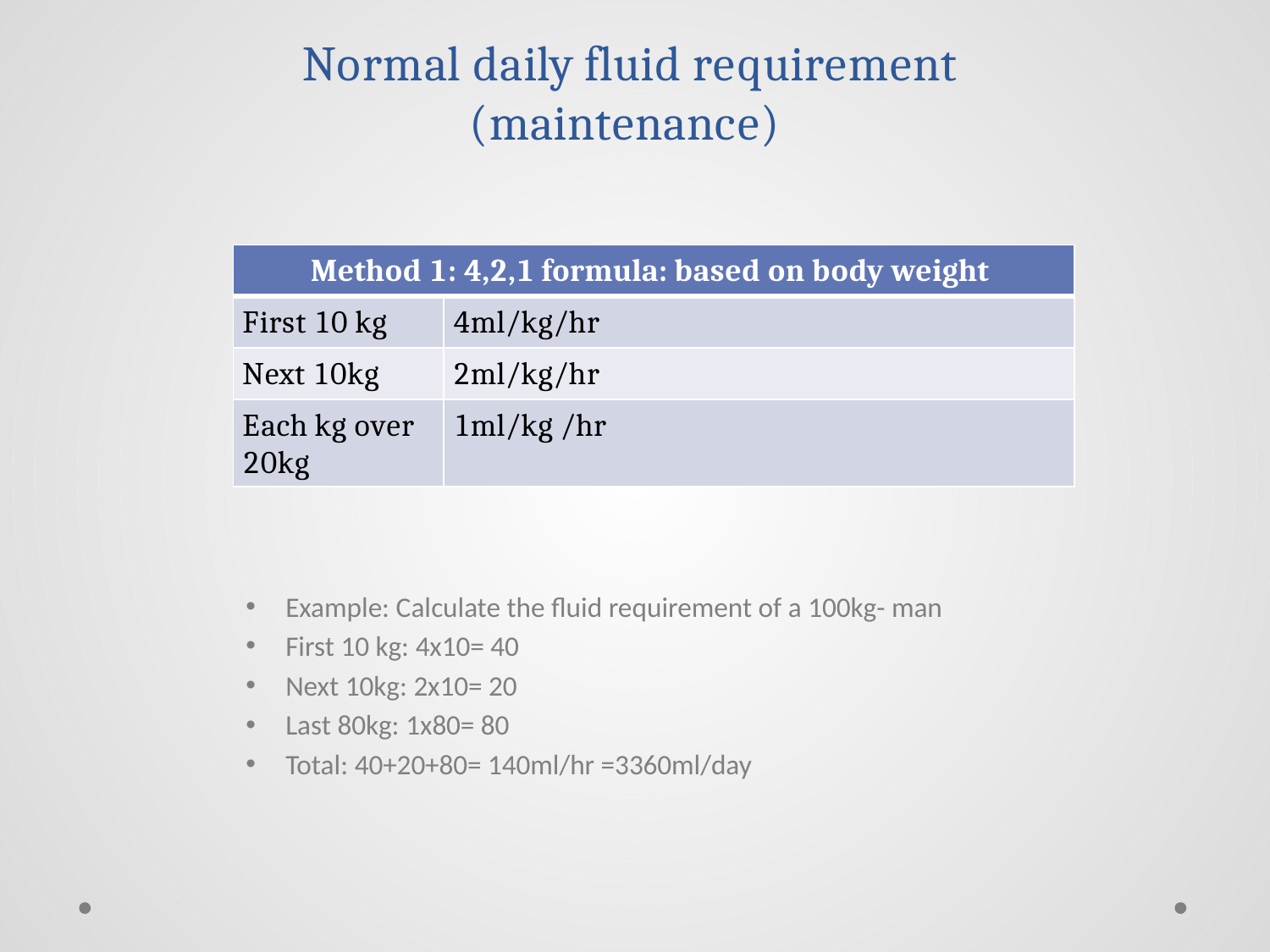

# Normal daily fluid requirement (maintenance)
| Method 1: 4,2,1 formula: based on body weight |  |
| --- | --- |
| First 10 kg | 4ml/kg/hr |
| Next 10kg | 2ml/kg/hr |
| Each kg over 20kg | 1ml/kg /hr |
Example: Calculate the fluid requirement of a 100kg- man
First 10 kg: 4x10= 40
Next 10kg: 2x10= 20
Last 80kg: 1x80= 80
Total: 40+20+80= 140ml/hr =3360ml/day